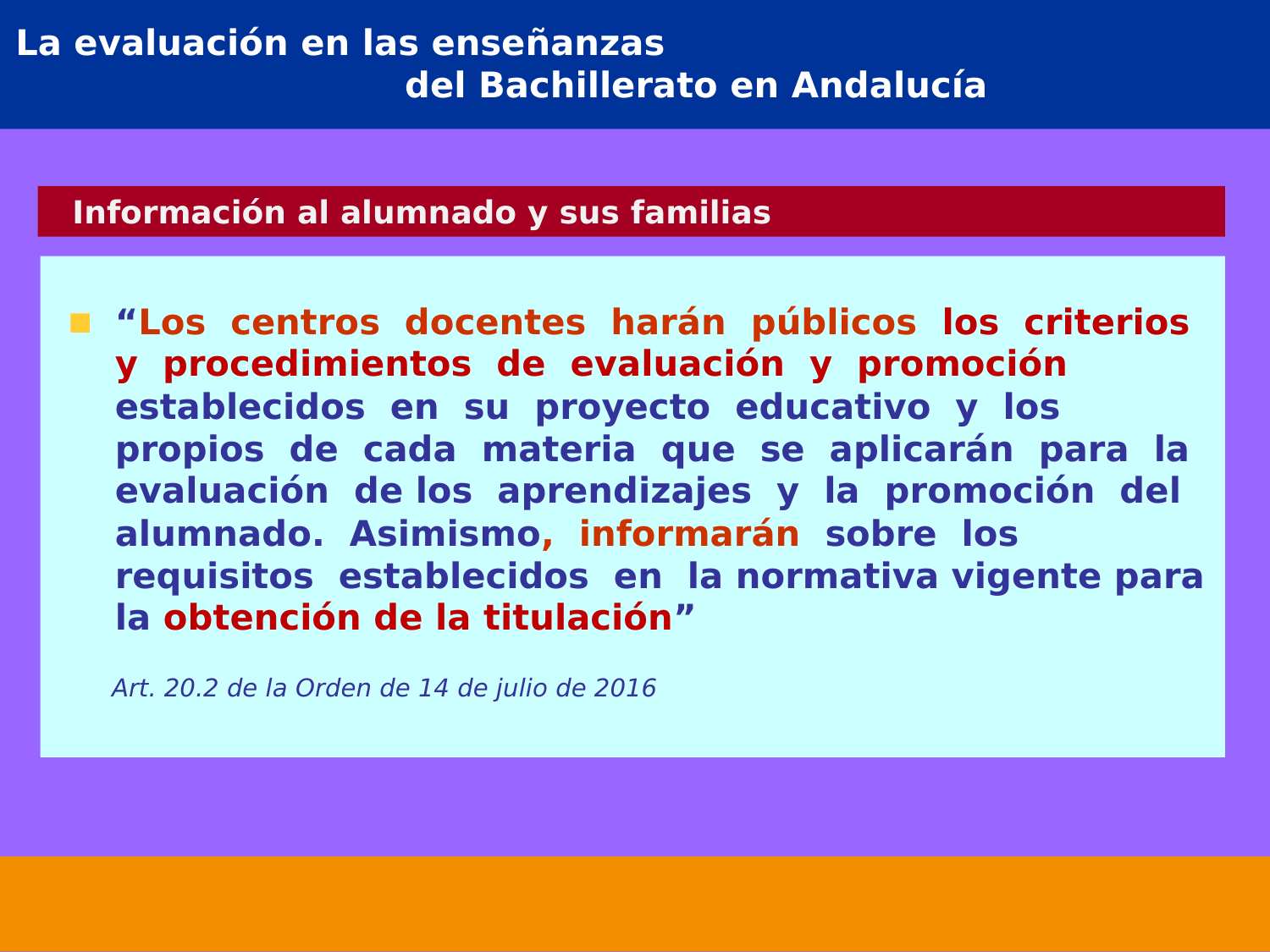

# La evaluación en las enseñanzas                                                           del Bachillerato en Andalucía

  Información al alumnado y sus familias

“Los  centros  docentes  harán  públicos  los  criterios  y  procedimientos  de  evaluación  y  promoción establecidos  en  su  proyecto  educativo  y  los  propios  de  cada  materia  que  se  aplicarán  para  la  evaluación  de los  aprendizajes  y  la  promoción  del  alumnado.  Asimismo,  informarán  sobre  los  requisitos  establecidos  en  la normativa vigente para la obtención de la titulación”

      Art. 20.2 de la Orden de 14 de julio de 2016